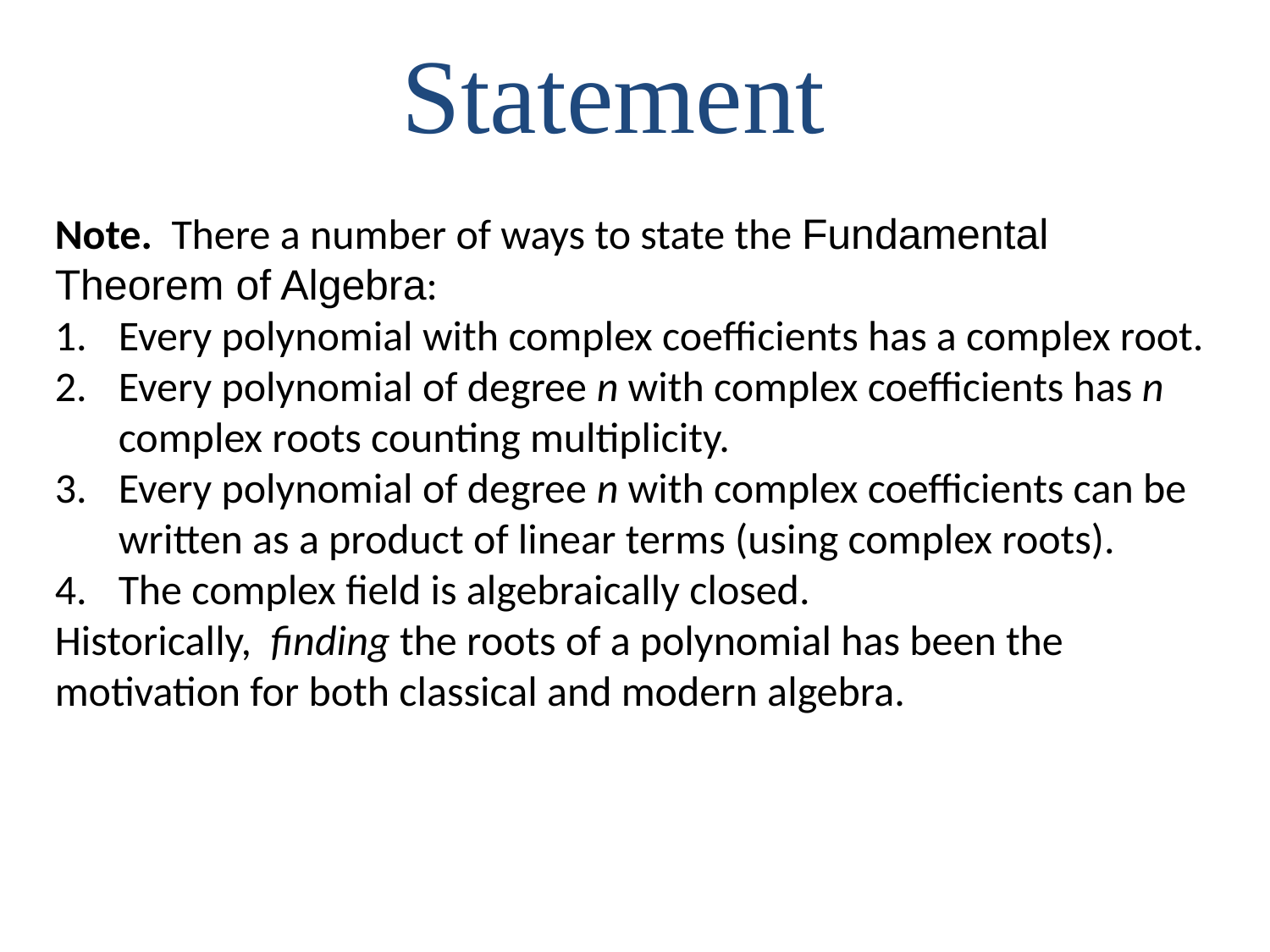

Statement
Note.  There a number of ways to state the Fundamental Theorem of Algebra:
Every polynomial with complex coefficients has a complex root.
Every polynomial of degree n with complex coefficients has n complex roots counting multiplicity.
Every polynomial of degree n with complex coefficients can be written as a product of linear terms (using complex roots).
The complex field is algebraically closed.
Historically,  finding the roots of a polynomial has been the motivation for both classical and modern algebra.